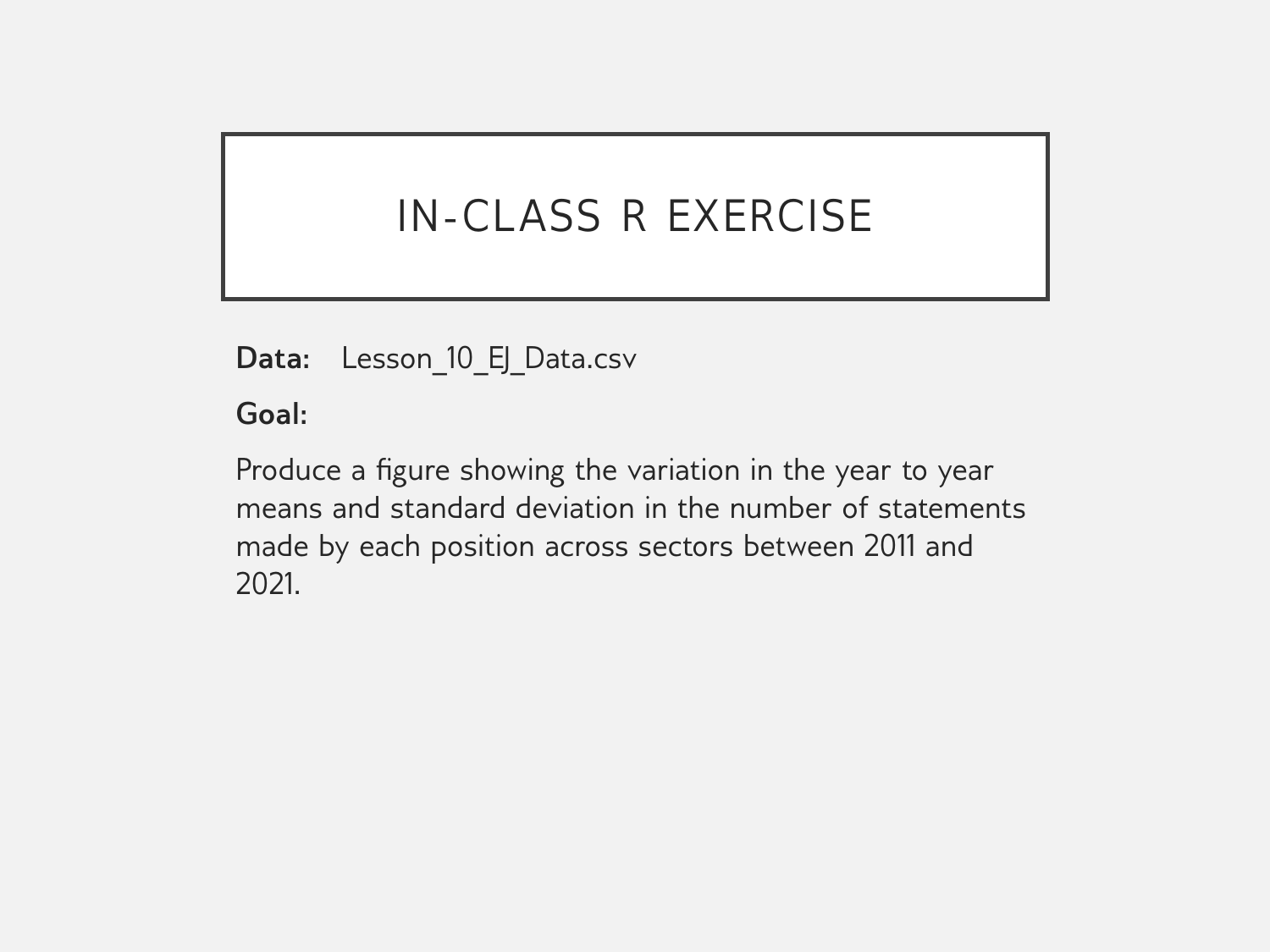

# In-class R exercise
Data:   Lesson_10_EJ_Data.csv
Goal:
Produce a figure showing the variation in the year to year means and standard deviation in the number of statements made by each position across sectors between 2011 and 2021.